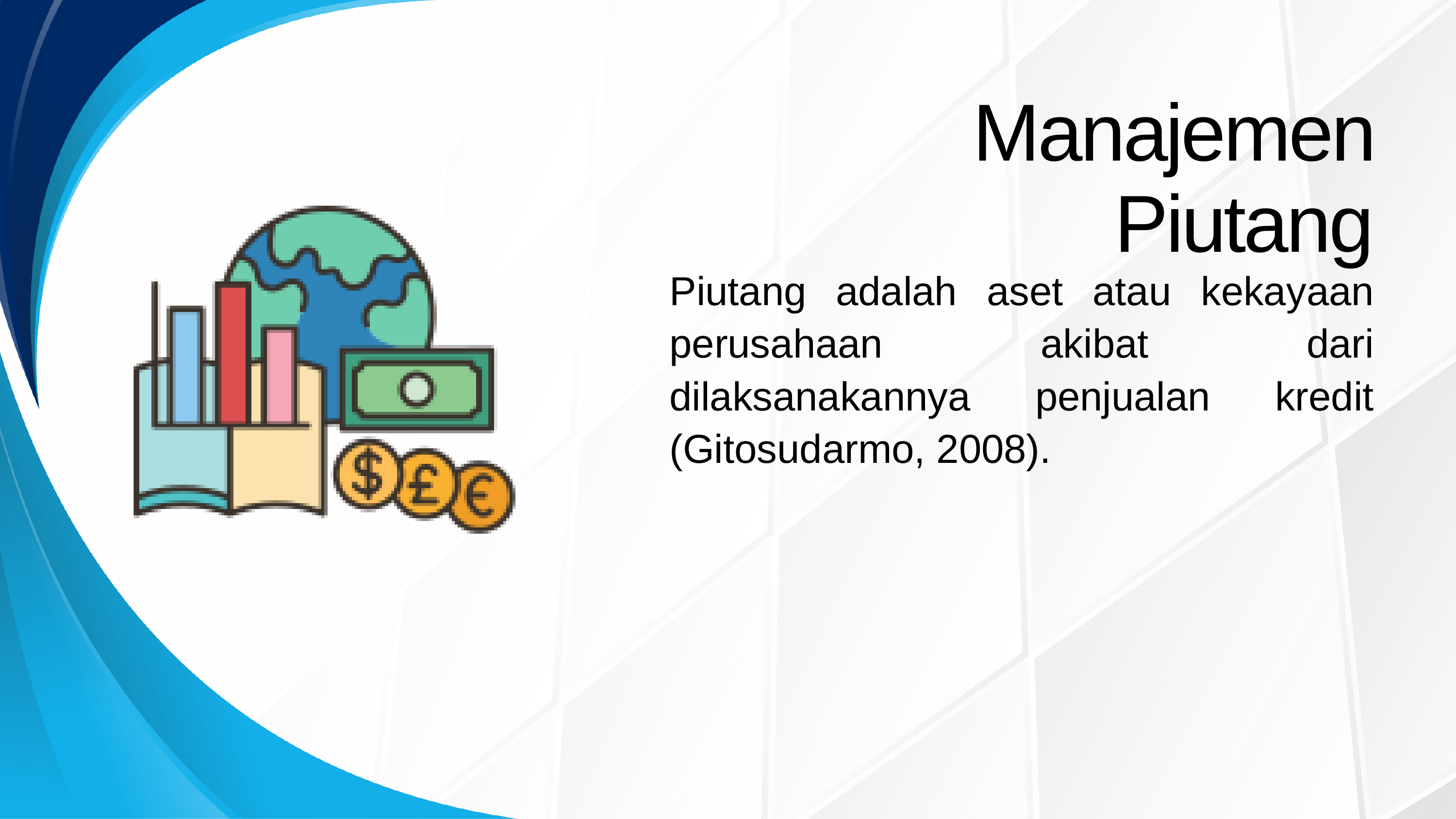

Manajemen Piutang

Piutang adalah aset atau kekayaan perusahaan akibat dari dilaksanakannya penjualan kredit (Gitosudarmo, 2008).